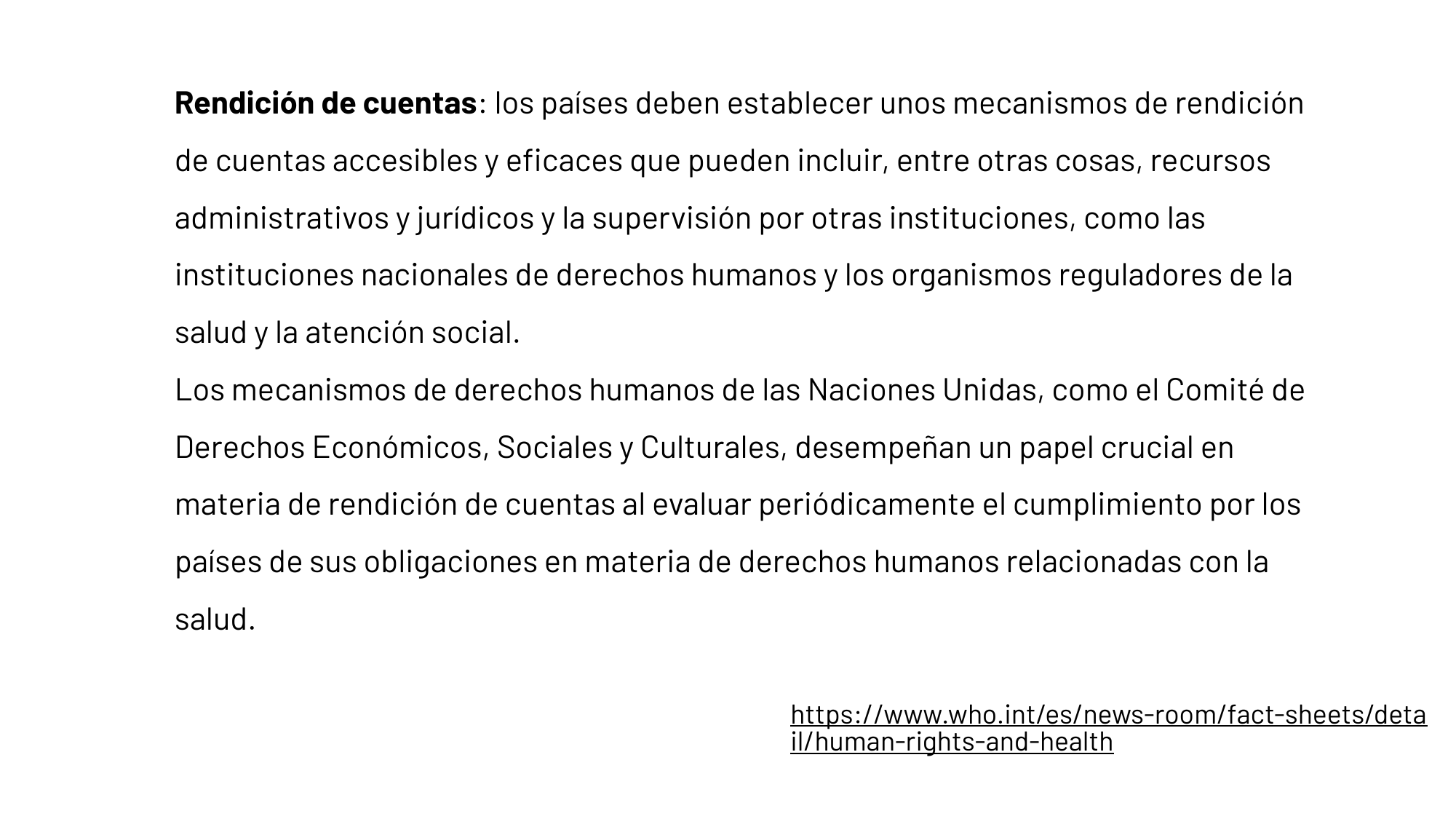

Rendición de cuentas: los países deben establecer unos mecanismos de rendición de cuentas accesibles y eficaces que pueden incluir, entre otras cosas, recursos administrativos y jurídicos y la supervisión por otras instituciones, como las instituciones nacionales de derechos humanos y los organismos reguladores de la salud y la atención social.
Los mecanismos de derechos humanos de las Naciones Unidas, como el Comité de Derechos Económicos, Sociales y Culturales, desempeñan un papel crucial en materia de rendición de cuentas al evaluar periódicamente el cumplimiento por los países de sus obligaciones en materia de derechos humanos relacionadas con la salud.
https://www.who.int/es/news-room/fact-sheets/detail/human-rights-and-health